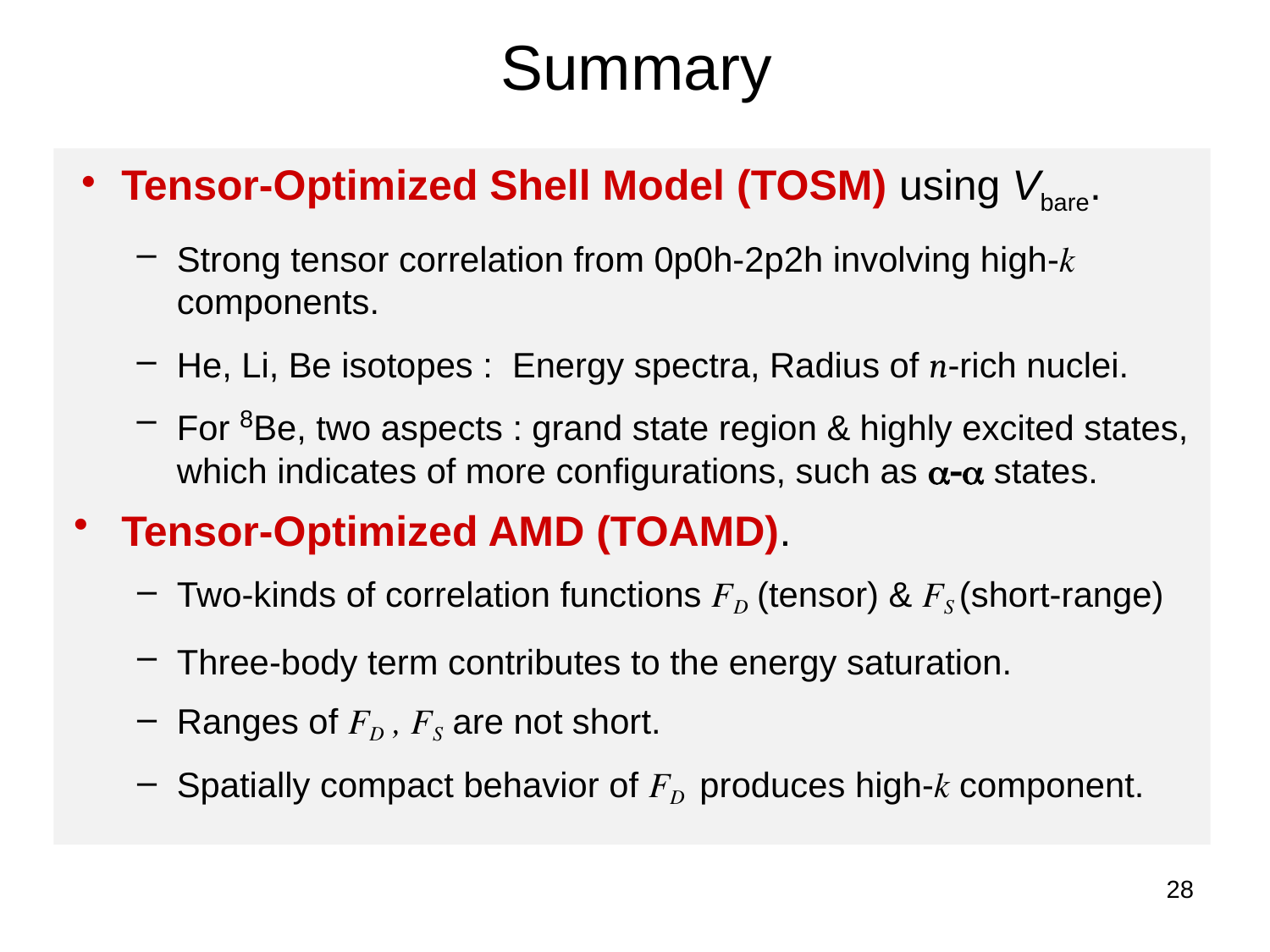

Summary
Tensor-Optimized Shell Model (TOSM) using Vbare.
Strong tensor correlation from 0p0h-2p2h involving high-k components.
He, Li, Be isotopes :  Energy spectra, Radius of n-rich nuclei.
For 8Be, two aspects : grand state region & highly excited states, which indicates of more configurations, such as α−α states.
Tensor-Optimized AMD (TOAMD).
Two-kinds of correlation functions FD (tensor) & FS (short-range)
Three-body term contributes to the energy saturation.
Ranges of FD , FS are not short.
Spatially compact behavior of FD  produces high-k component.
28